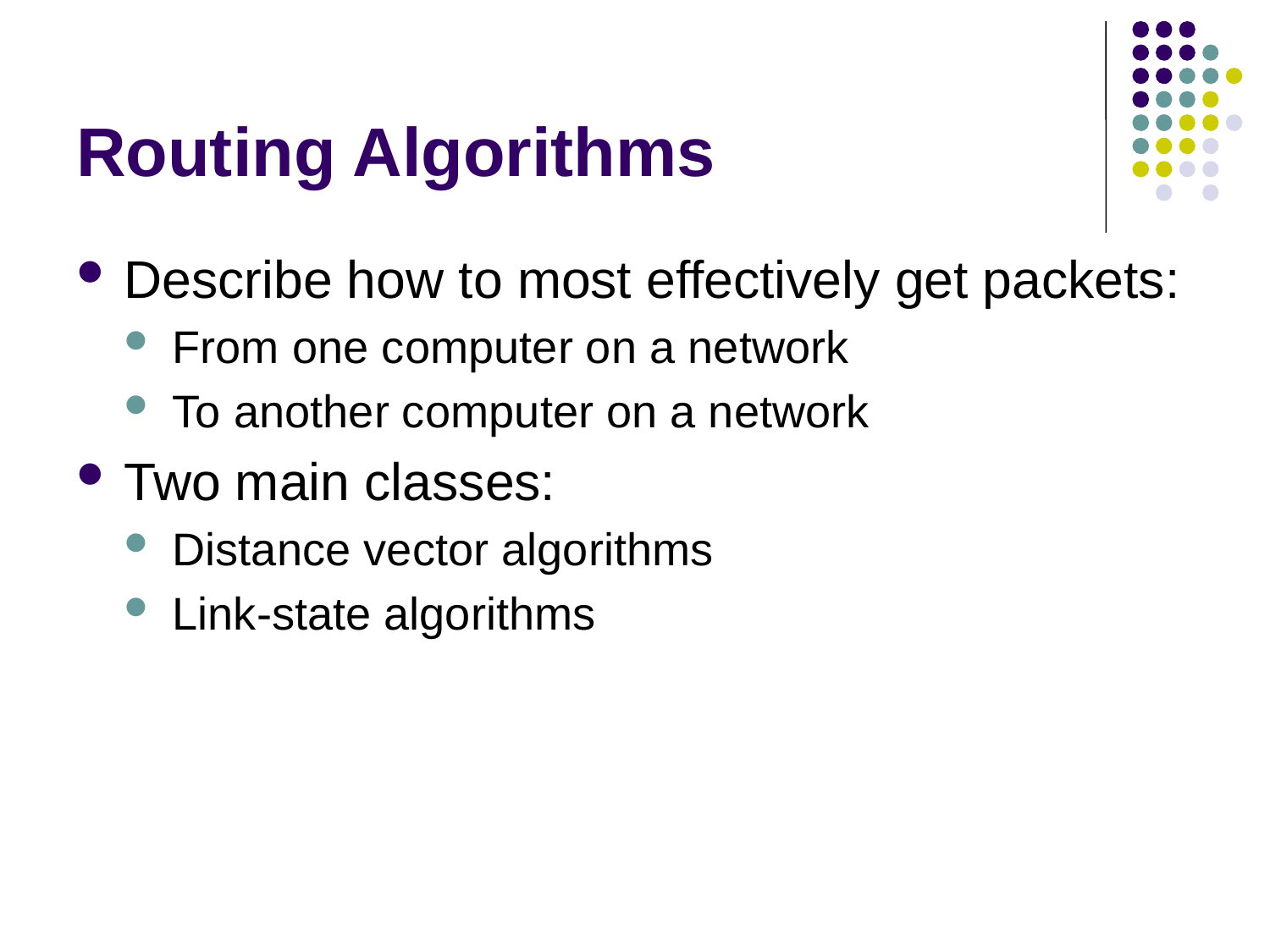

# Routing Algorithms
Describe how to most effectively get packets:
From one computer on a network
To another computer on a network
Two main classes:
Distance vector algorithms
Link-state algorithms